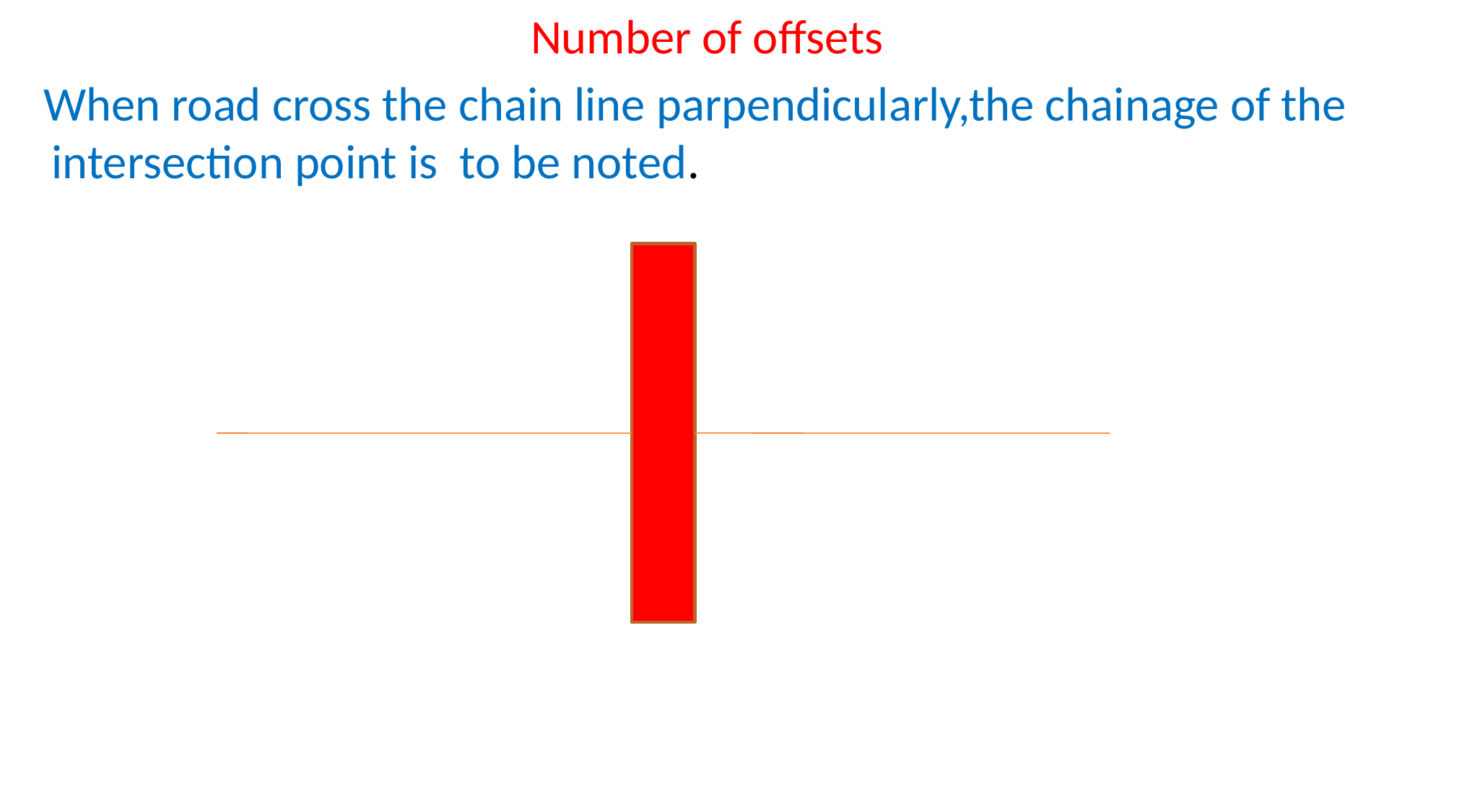

Number of offsets
   When road cross the chain line parpendicularly,the chainage of the intersection point is  to be noted.